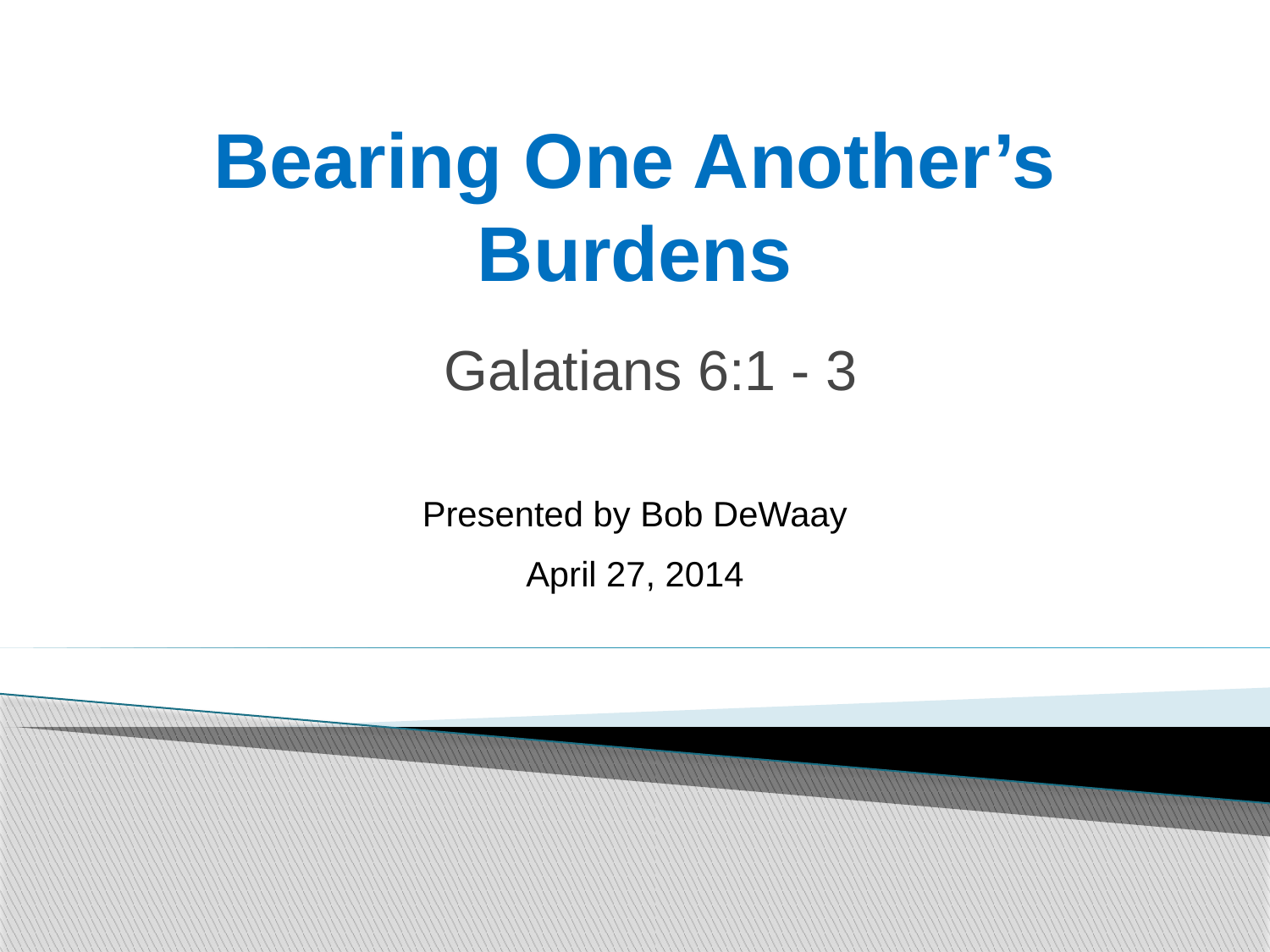

Bearing One Another’s Burdens
Galatians 6:1 - 3
Presented by Bob DeWaay
April 27, 2014